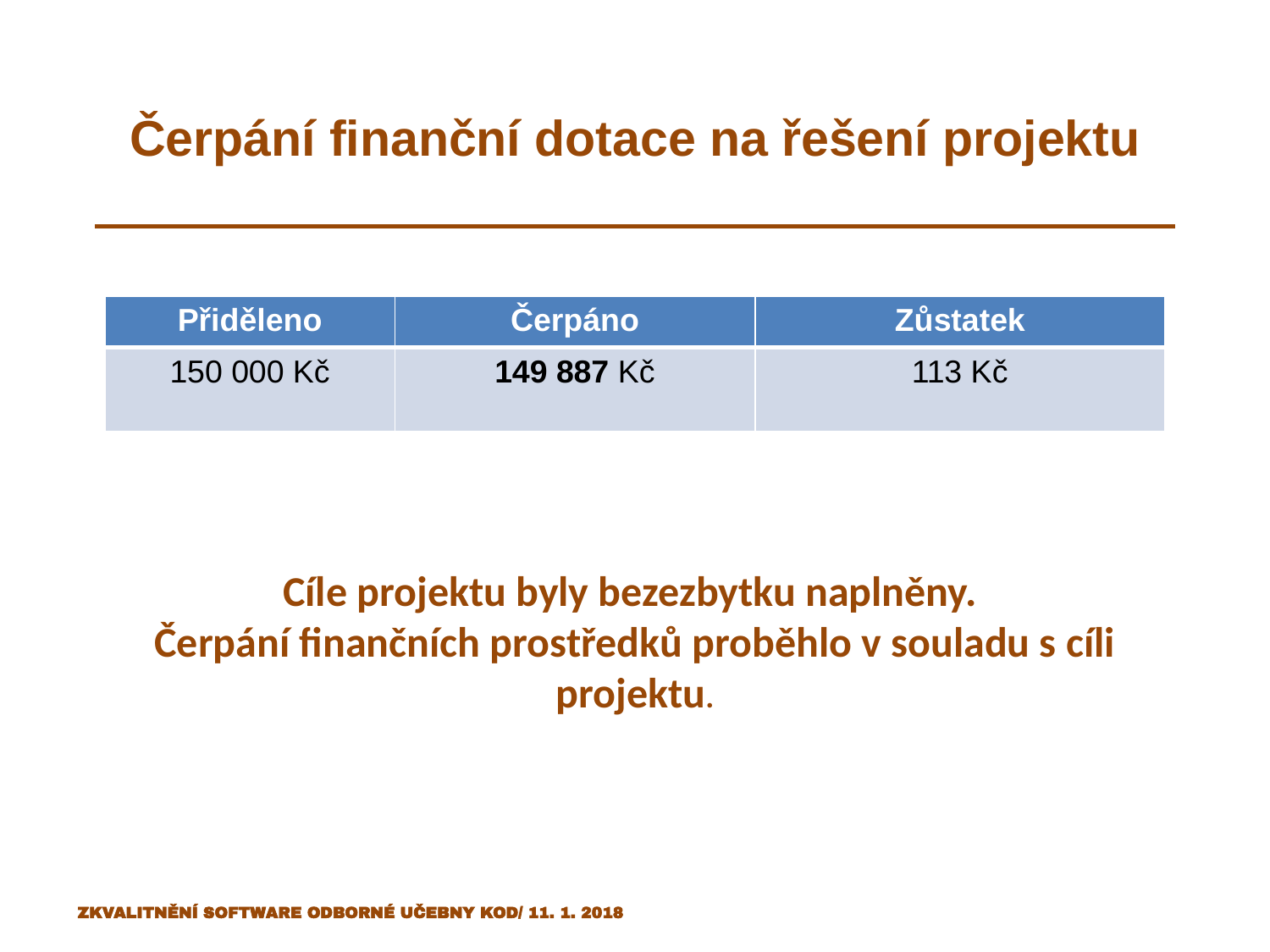

# Čerpání finanční dotace na řešení projektu

| Přiděleno | Čerpáno | Zůstatek |
| --- | --- | --- |
| 150 000 Kč | 149 887 Kč | 113 Kč |
Cíle projektu byly bezezbytku naplněny.
Čerpání finančních prostředků proběhlo v souladu s cíli projektu.
ZKVALITNĚNÍ SOFTWARE ODBORNÉ UČEBNY KOD/ 11. 1. 2018